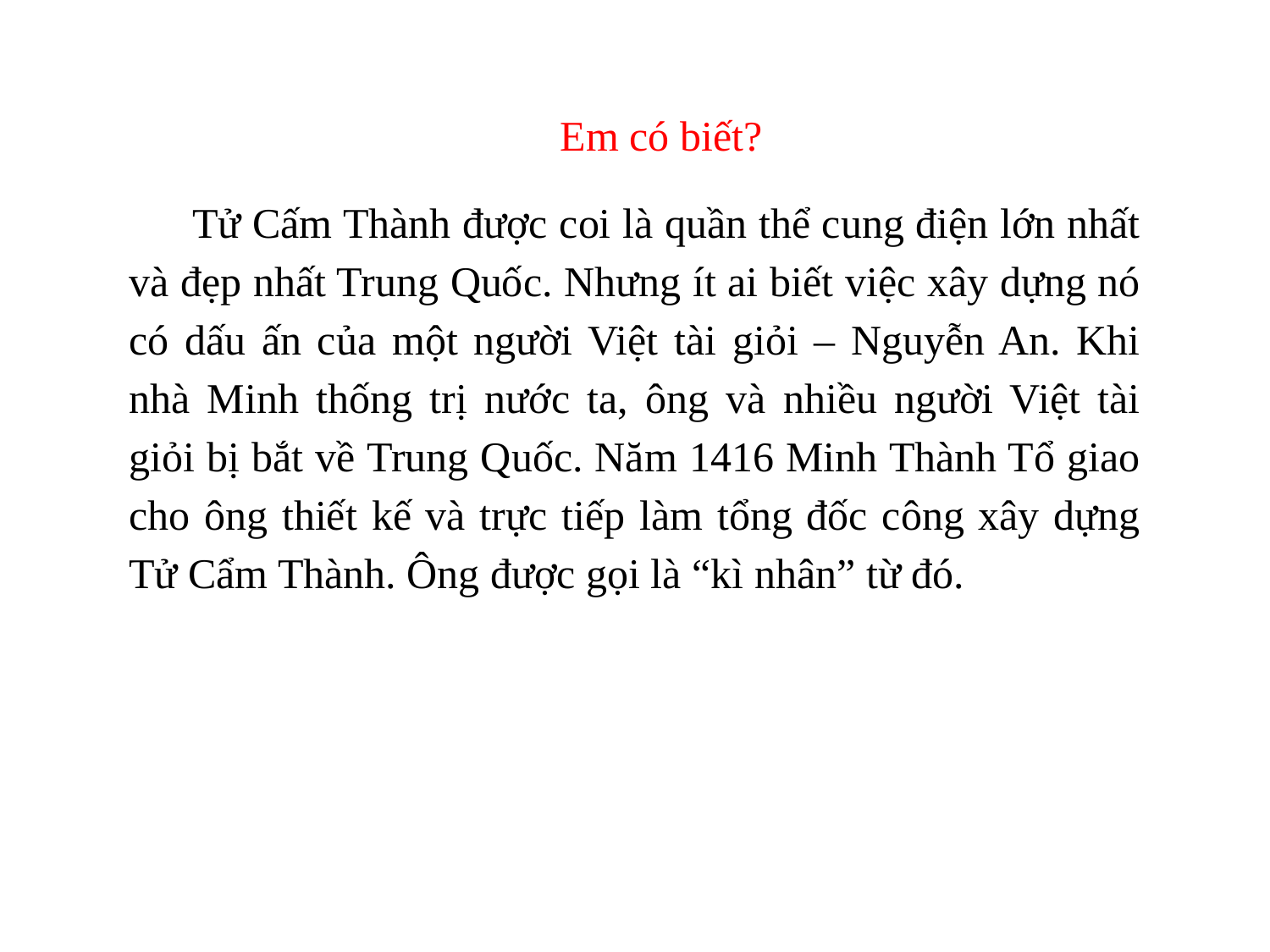

Em có biết?
Tử Cấm Thành được coi là quần thể cung điện lớn nhất và đẹp nhất Trung Quốc. Nhưng ít ai biết việc xây dựng nó có dấu ấn của một người Việt tài giỏi – Nguyễn An. Khi nhà Minh thống trị nước ta, ông và nhiều người Việt tài giỏi bị bắt về Trung Quốc. Năm 1416 Minh Thành Tổ giao cho ông thiết kế và trực tiếp làm tổng đốc công xây dựng Tử Cẩm Thành. Ông được gọi là “kì nhân” từ đó.